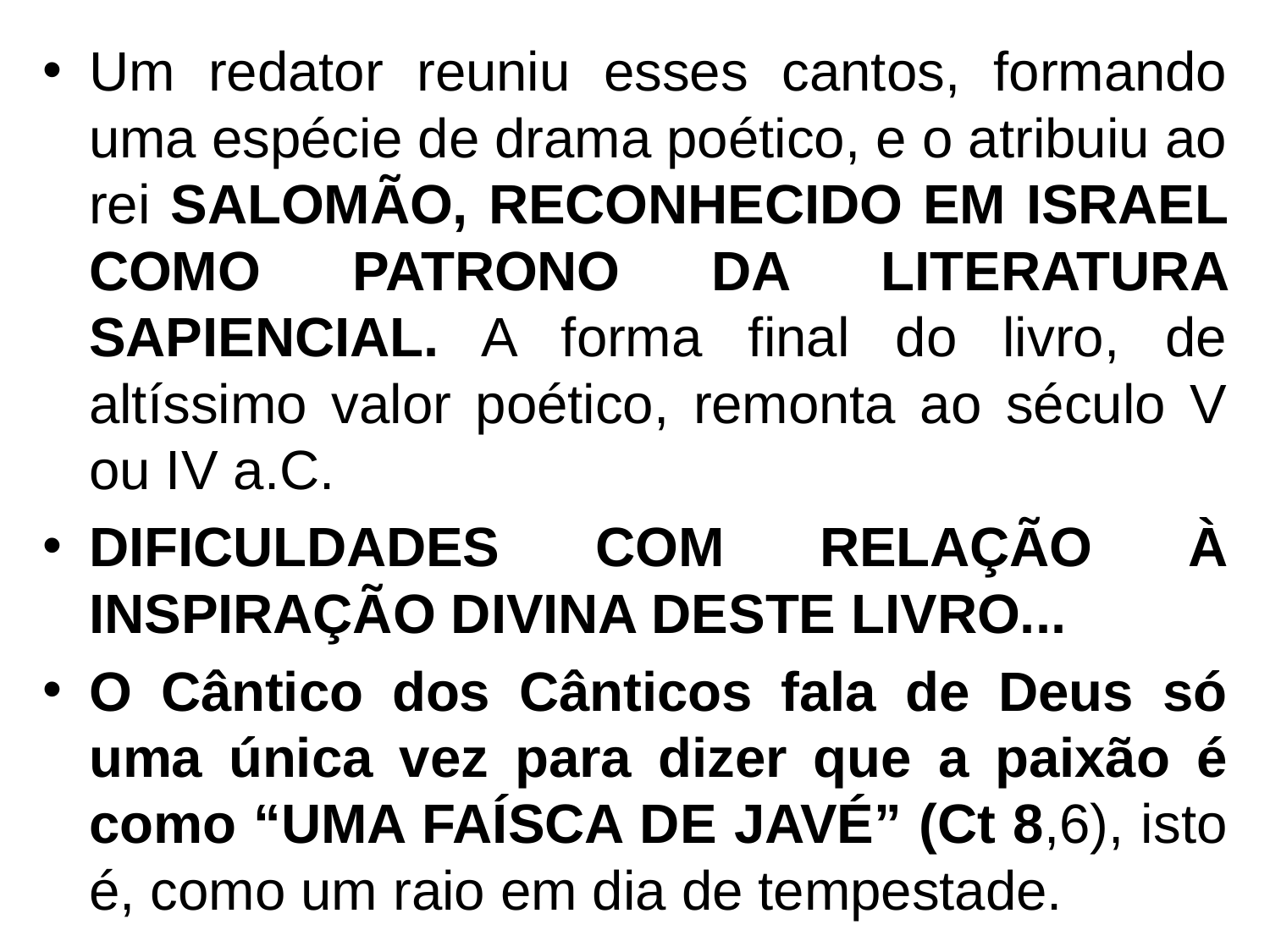

Um redator reuniu esses cantos, formando uma espécie de drama poético, e o atribuiu ao rei SALOMÃO, RECONHECIDO EM ISRAEL COMO PATRONO DA LITERATURA SAPIENCIAL. A forma final do livro, de altíssimo valor poético, remonta ao século V ou IV a.C.
DIFICULDADES COM RELAÇÃO À INSPIRAÇÃO DIVINA DESTE LIVRO...
O Cântico dos Cânticos fala de Deus só uma única vez para dizer que a paixão é como “UMA FAÍSCA DE JAVÉ” (Ct 8,6), isto é, como um raio em dia de tempestade.